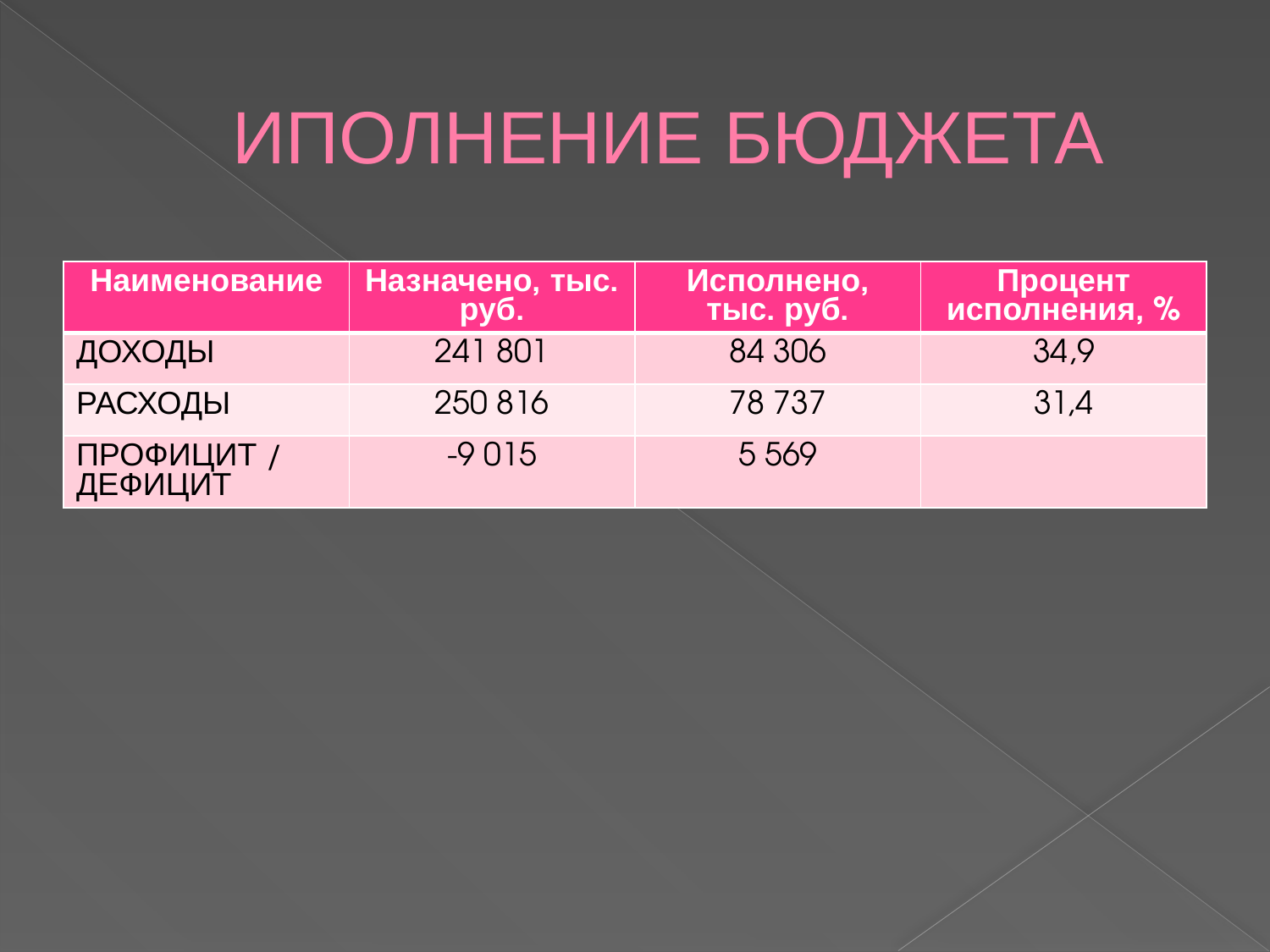

# ИПОЛНЕНИЕ БЮДЖЕТА
| Наименование | Назначено, тыс. руб. | Исполнено, тыс. руб. | Процент исполнения, % |
| --- | --- | --- | --- |
| ДОХОДЫ | 241 801 | 84 306 | 34,9 |
| РАСХОДЫ | 250 816 | 78 737 | 31,4 |
| ПРОФИЦИТ / ДЕФИЦИТ | -9 015 | 5 569 |  |